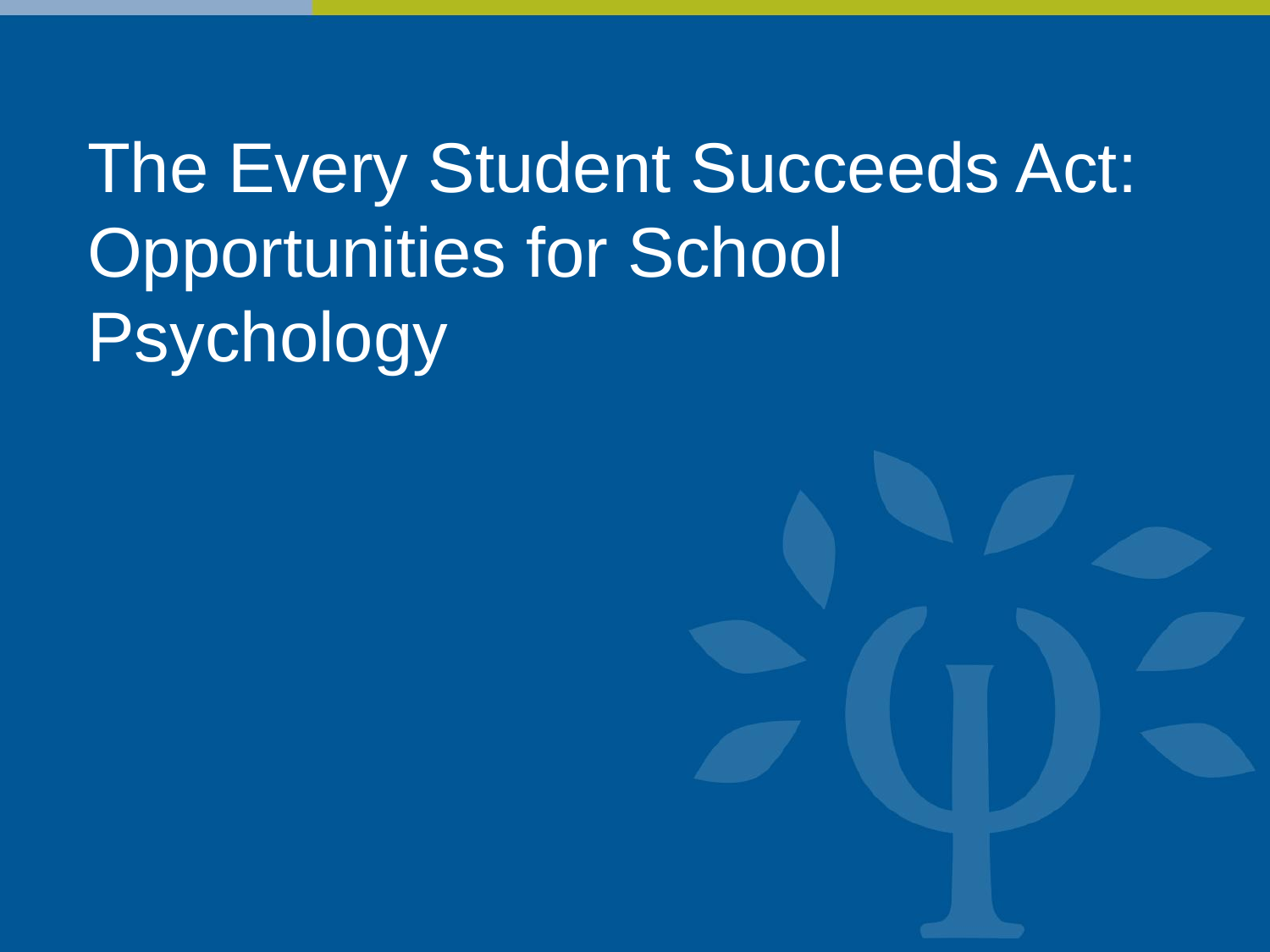

# The Every Student Succeeds Act: Opportunities for School Psychology